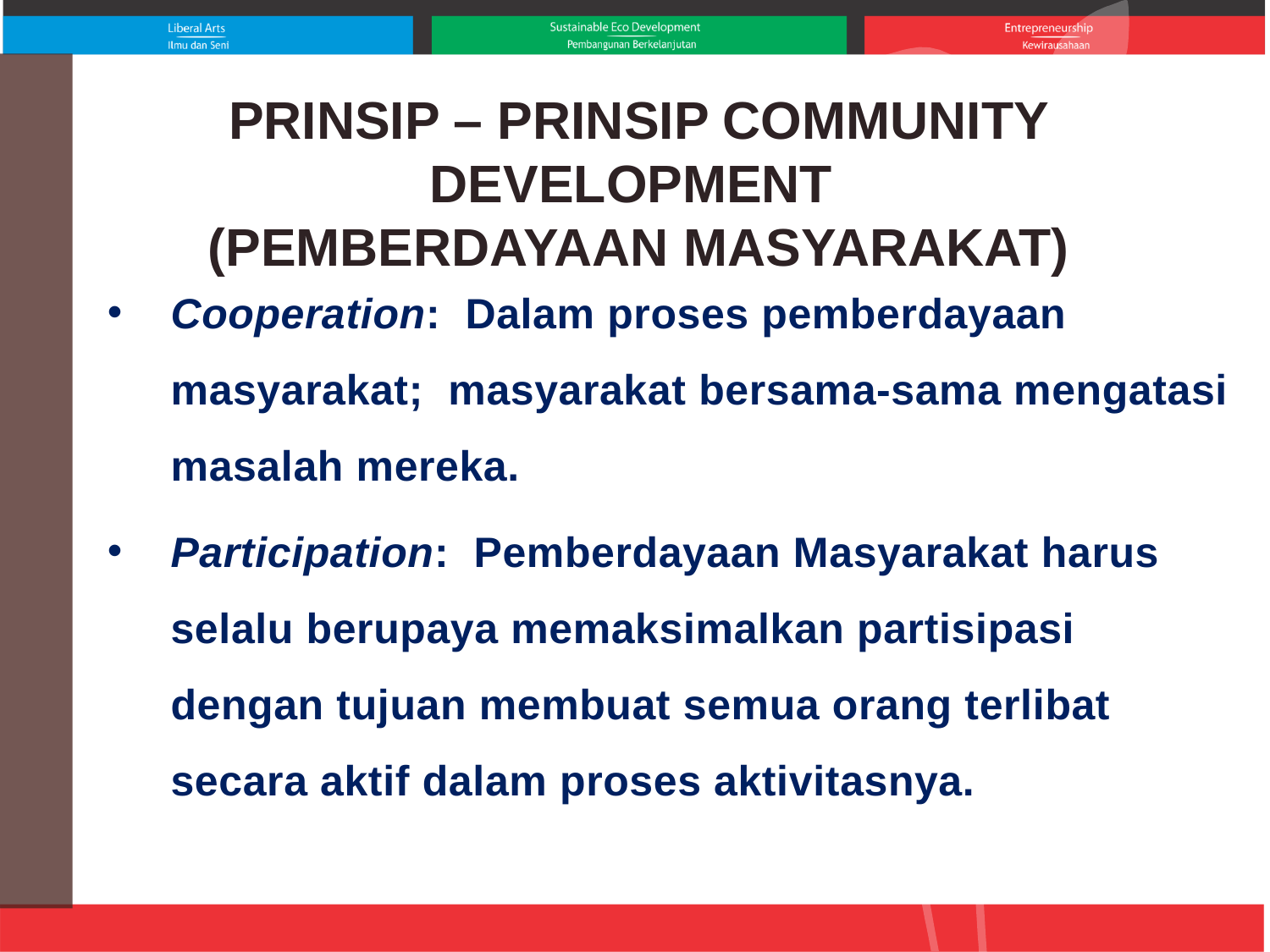

PRINSIP – PRINSIP COMMUNITY DEVELOPMENT
(PEMBERDAYAAN MASYARAKAT)
Cooperation:  Dalam proses pemberdayaan masyarakat;  masyarakat bersama-sama mengatasi masalah mereka.
Participation:  Pemberdayaan Masyarakat harus selalu berupaya memaksimalkan partisipasi dengan tujuan membuat semua orang terlibat secara aktif dalam proses aktivitasnya.